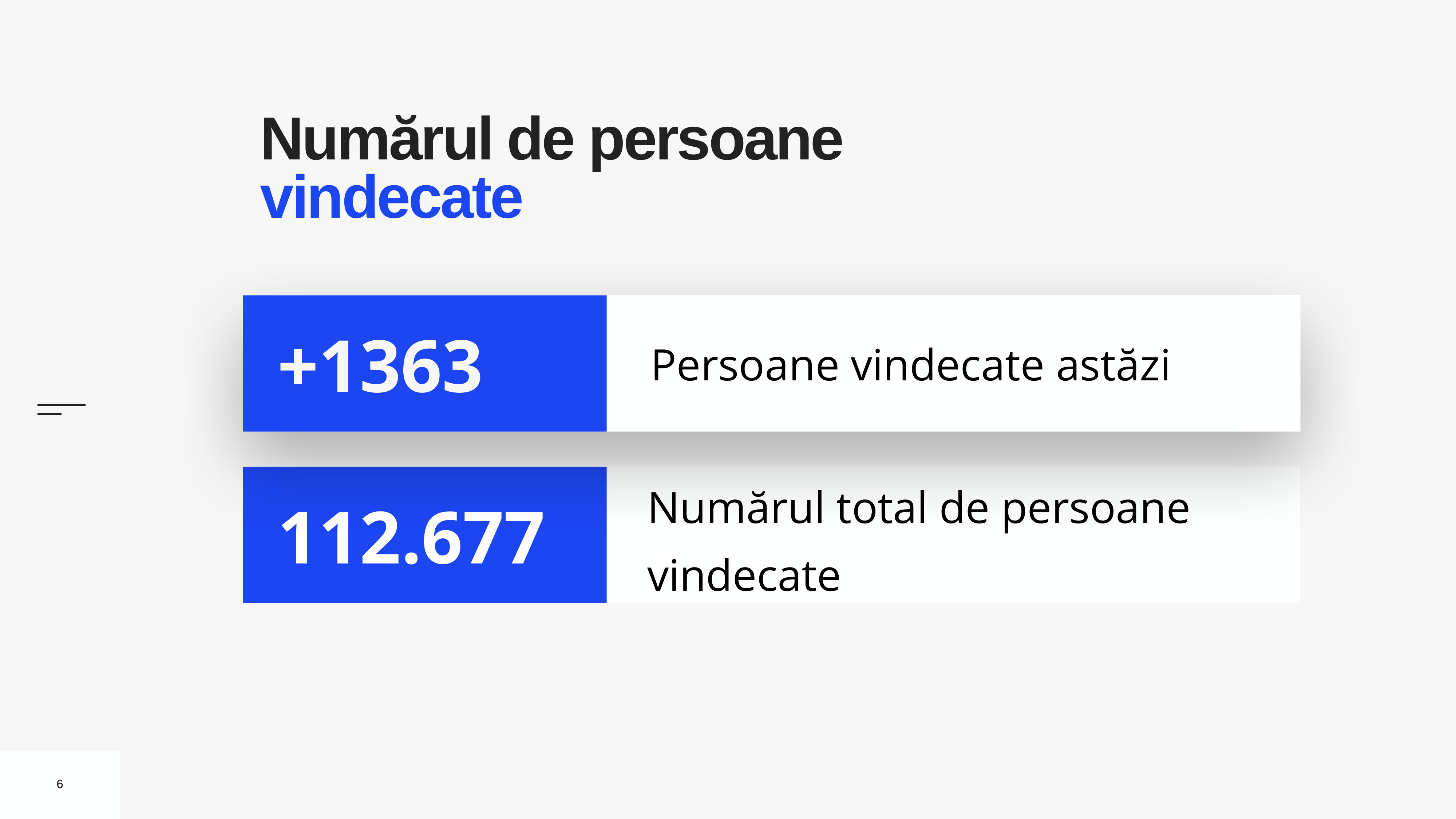

# Numărul de persoane vindecate

Persoane vindecate astăzi

+1363

Numărul total de persoane vindecate

112.677
6
6